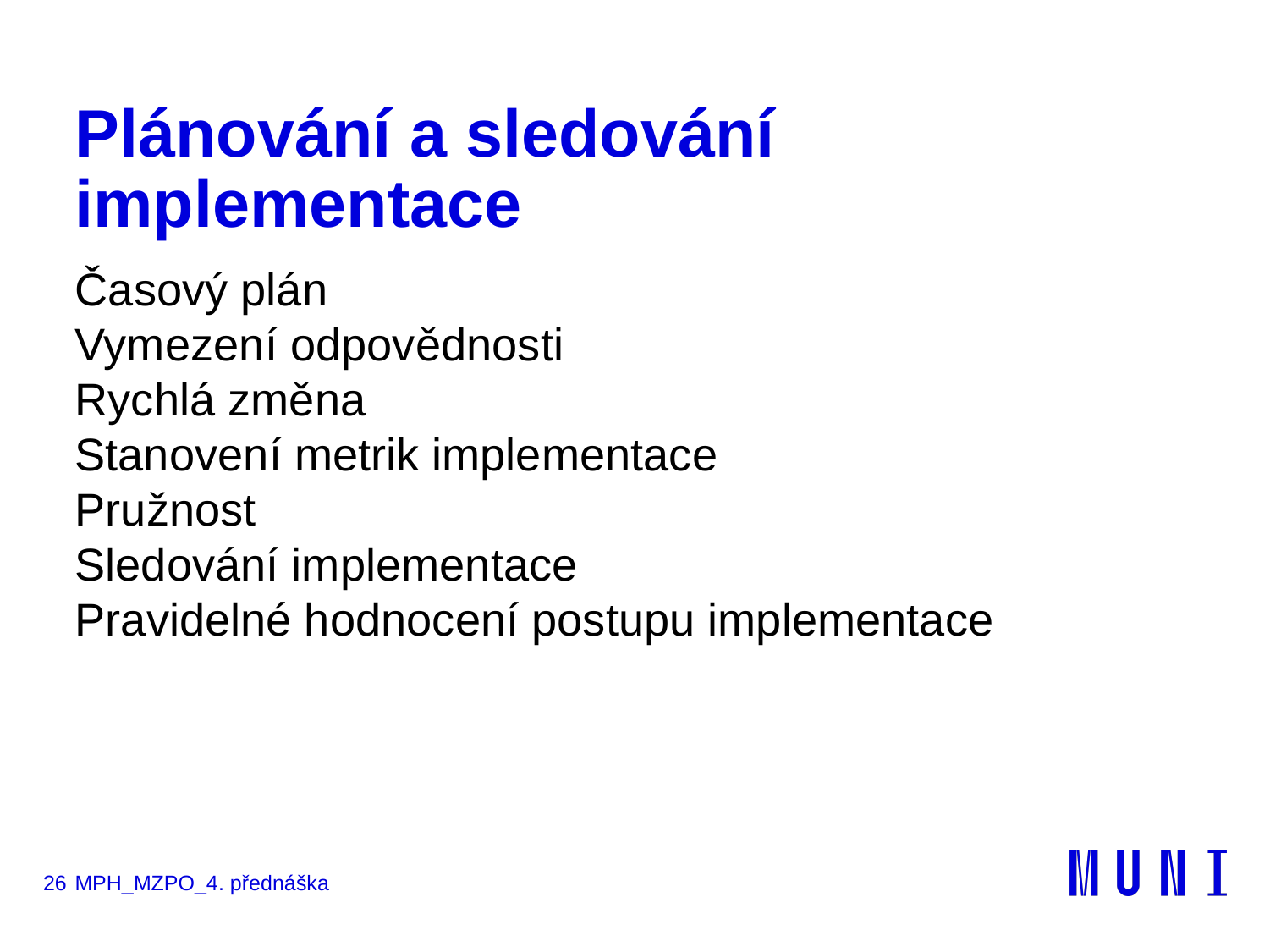

# Plánování a sledování implementace
Časový plán
Vymezení odpovědnosti
Rychlá změna
Stanovení metrik implementace
Pružnost
Sledování implementace
Pravidelné hodnocení postupu implementace

26
MPH_MZPO_4. přednáška